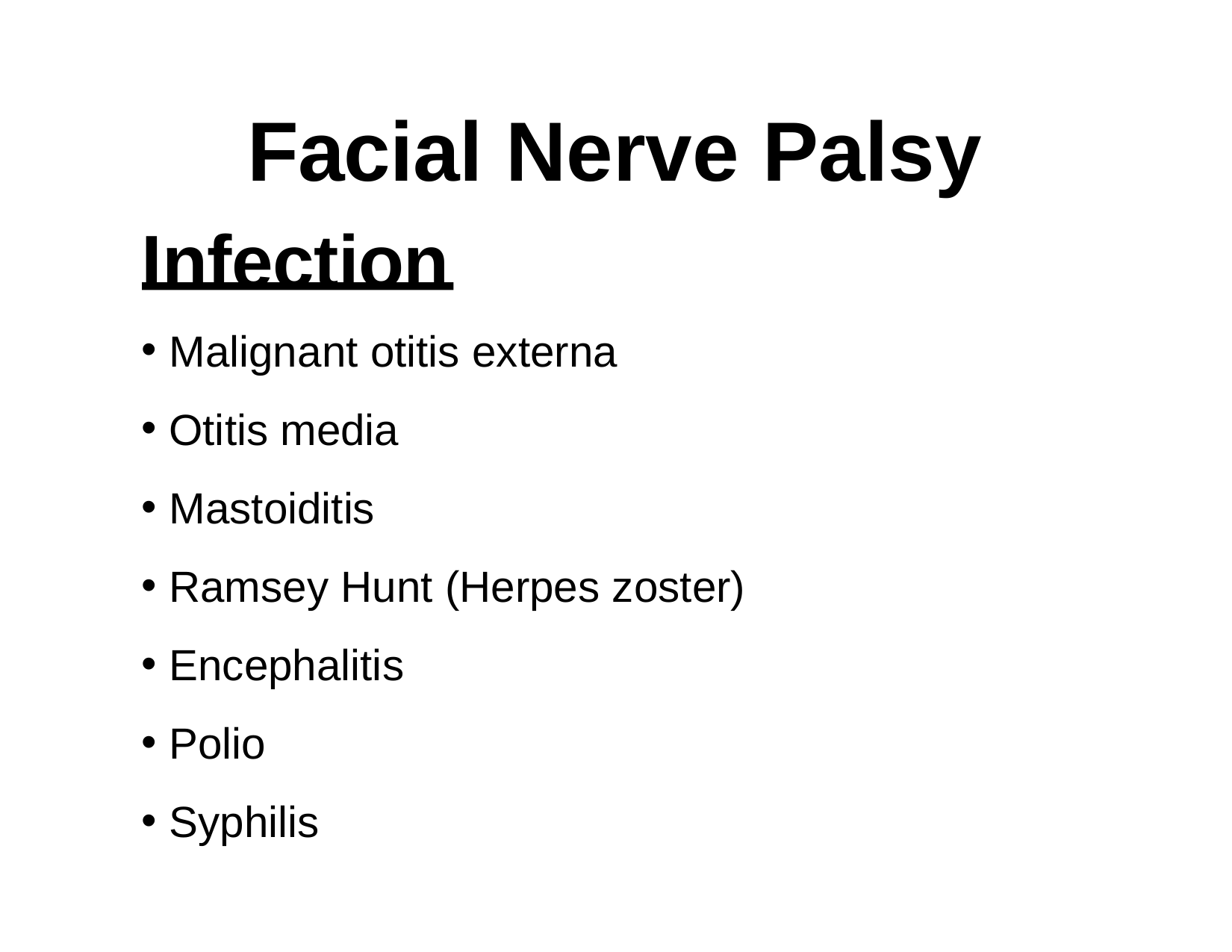

Facial Nerve Palsy
Infection

Malignant otitis externa
Otitis media
Mastoiditis
Ramsey Hunt (Herpes zoster)
Encephalitis
Polio
Syphilis